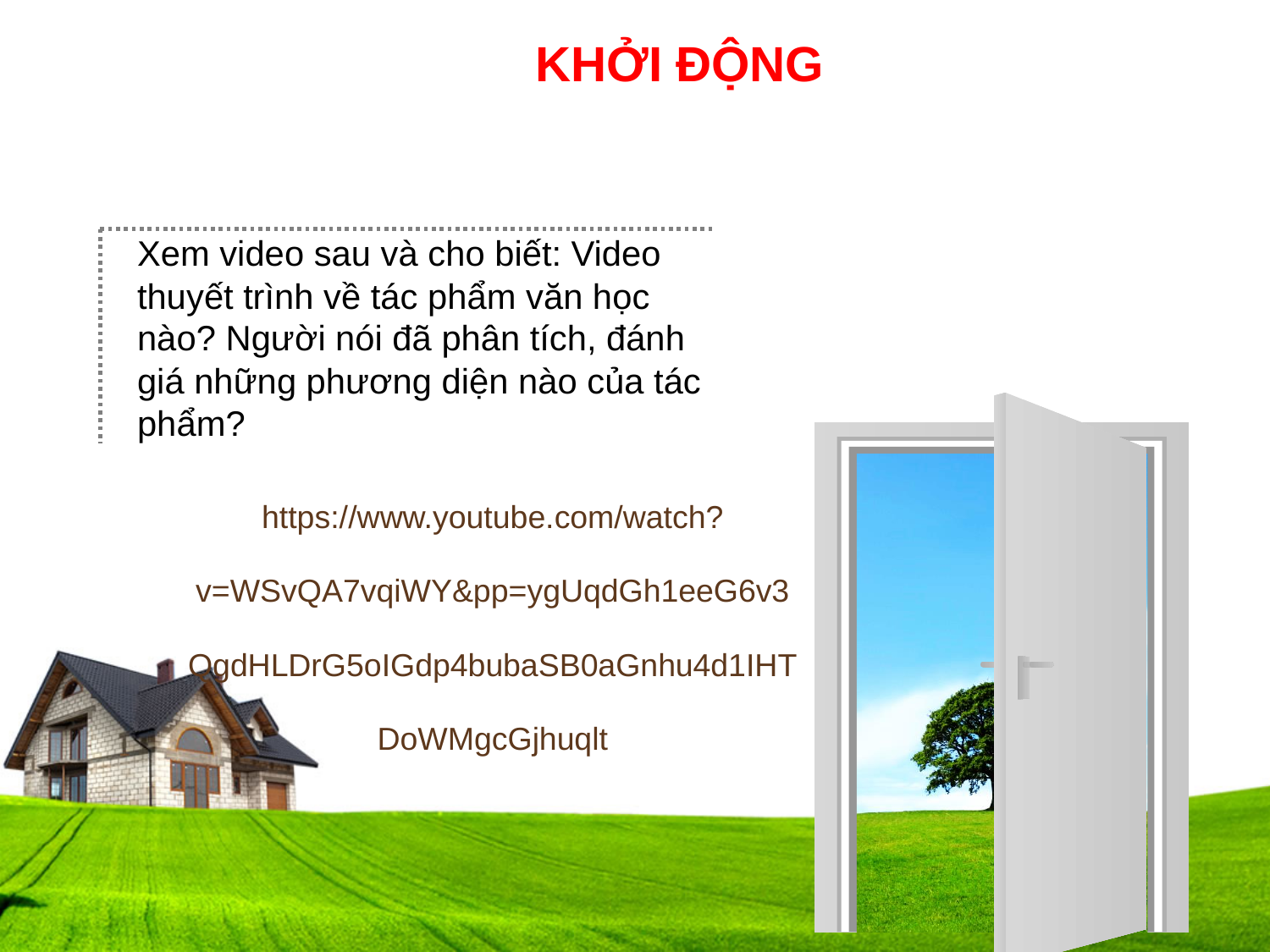

KHỞI ĐỘNG

Xem video sau và cho biết: Video thuyết trình về tác phẩm văn học nào? Người nói đã phân tích, đánh giá những phương diện nào của tác phẩm?

https://www.youtube.com/watch?v=WSvQA7vqiWY&pp=ygUqdGh1eeG6v3QgdHLDrG5oIGdp4bubaSB0aGnhu4d1IHTDoWMgcGjhuqlt